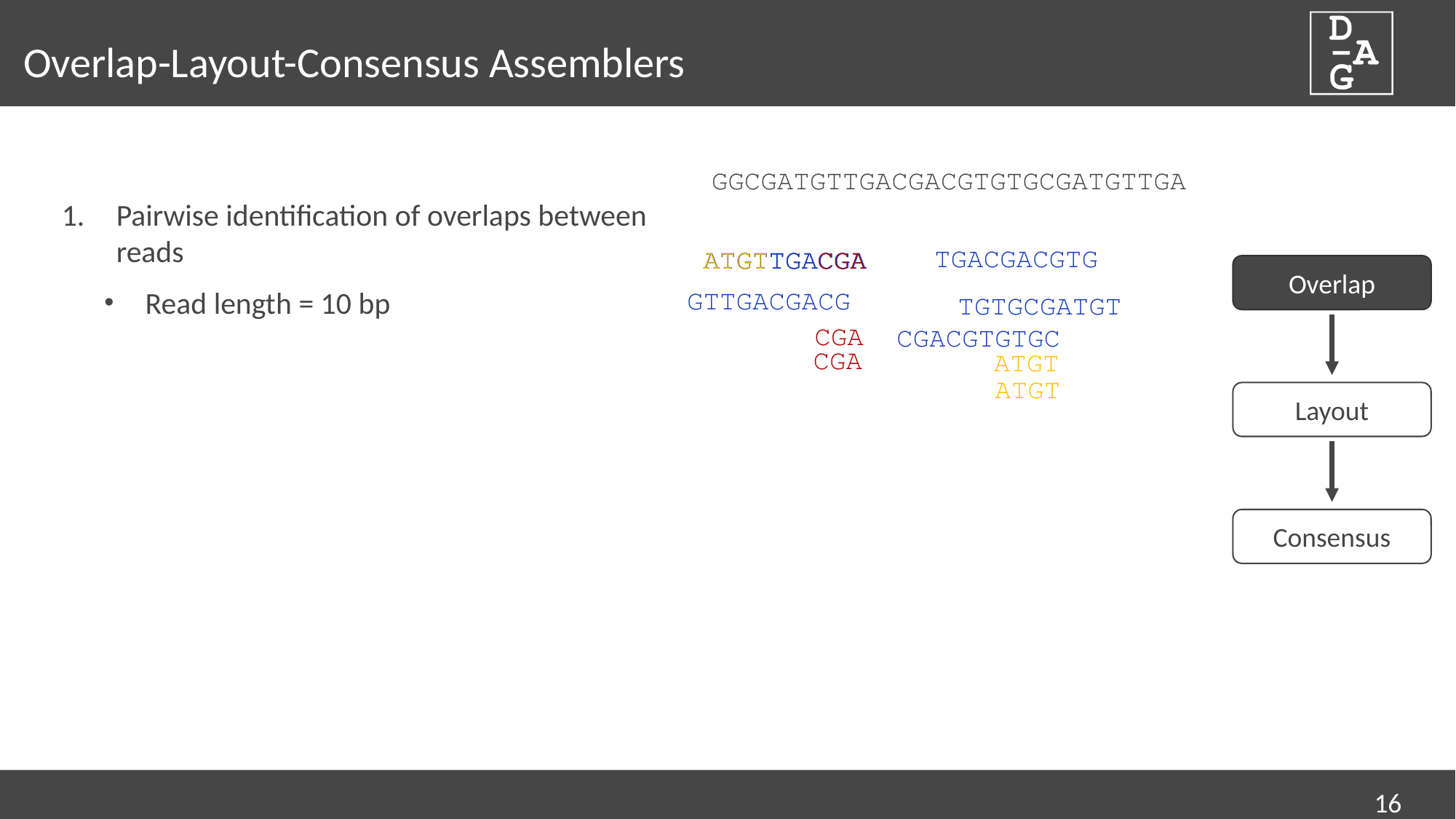

# Overlap-Layout-Consensus Assemblers
GGCGATGTTGACGACGTGTGCGATGTTGA
Pairwise identification of overlaps between reads
Read length = 10 bp
TGACGACGTG
ATGTTGACGA
ATGT
CGA
ATGTTGACGA
ATGTTGACGA
Overlap
Layout
Consensus
GTTGACGACG
TGTGCGATGT
CGA
CGACGTGTGC
CGA
ATGT
ATGT
16